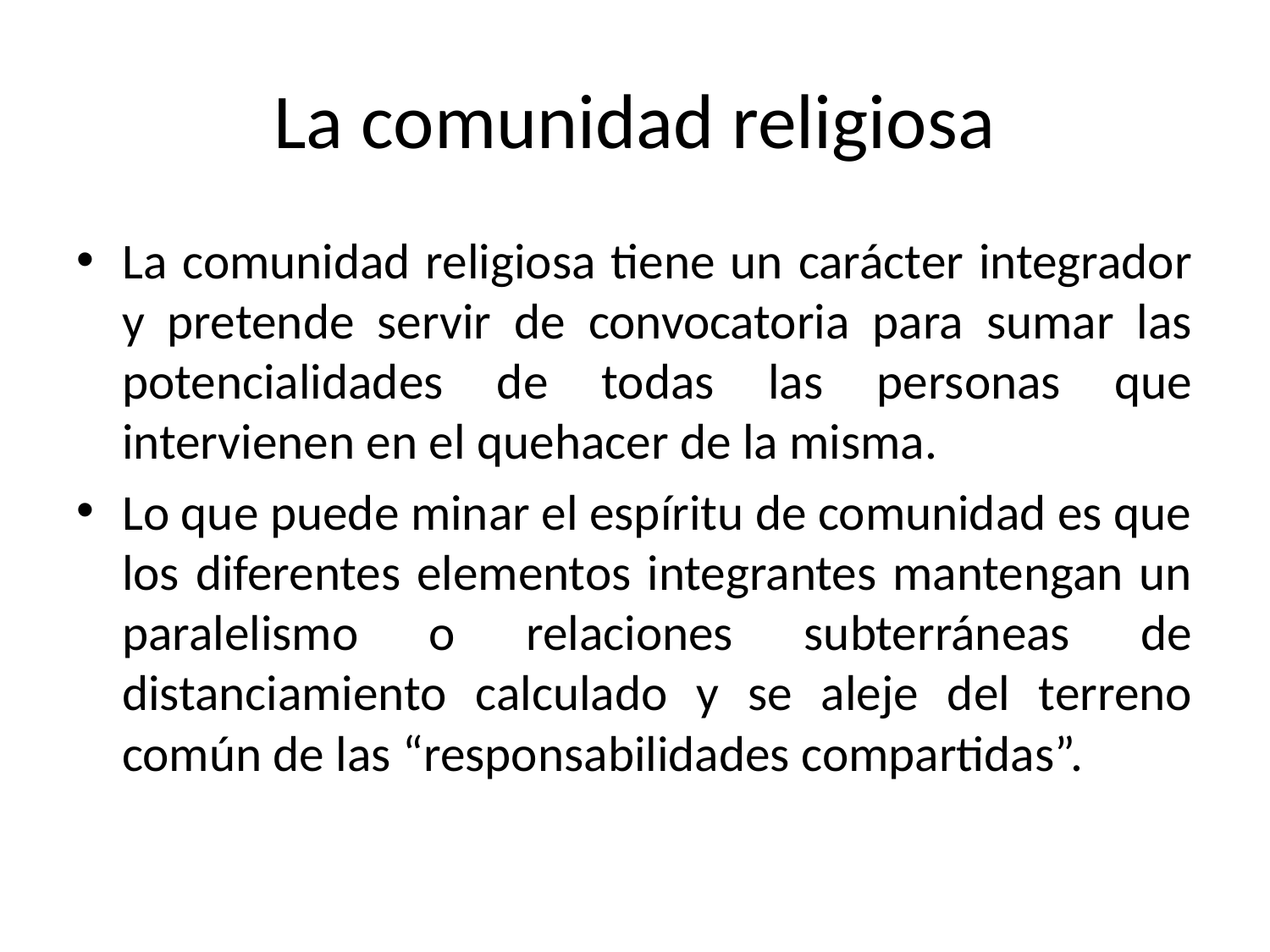

# La comunidad religiosa
La comunidad religiosa tiene un carácter integrador y pretende servir de convocatoria para sumar las potencialidades de todas las personas que intervienen en el quehacer de la misma.
Lo que puede minar el espíritu de comunidad es que los diferentes elementos integrantes mantengan un paralelismo o relaciones subterráneas de distanciamiento calculado y se aleje del terreno común de las “responsabilidades compartidas”.